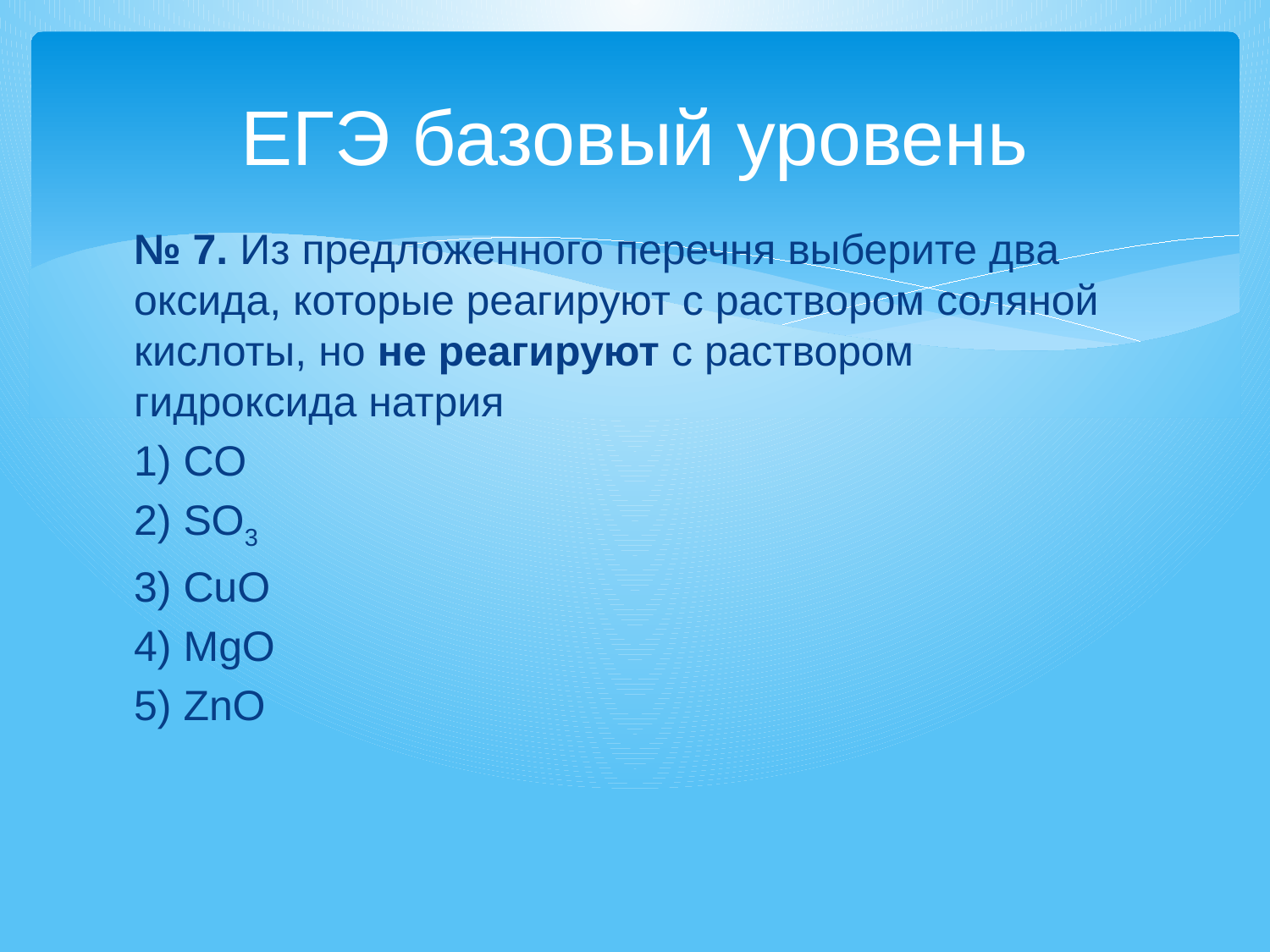

# ЕГЭ базовый уровень
№ 7. Из предложенного перечня выберите два оксида, которые реагируют с раствором соляной кислоты, но не реагируют с раствором гидроксида натрия
1) CO
2) SO3
3) CuO
4) MgO
5) ZnO